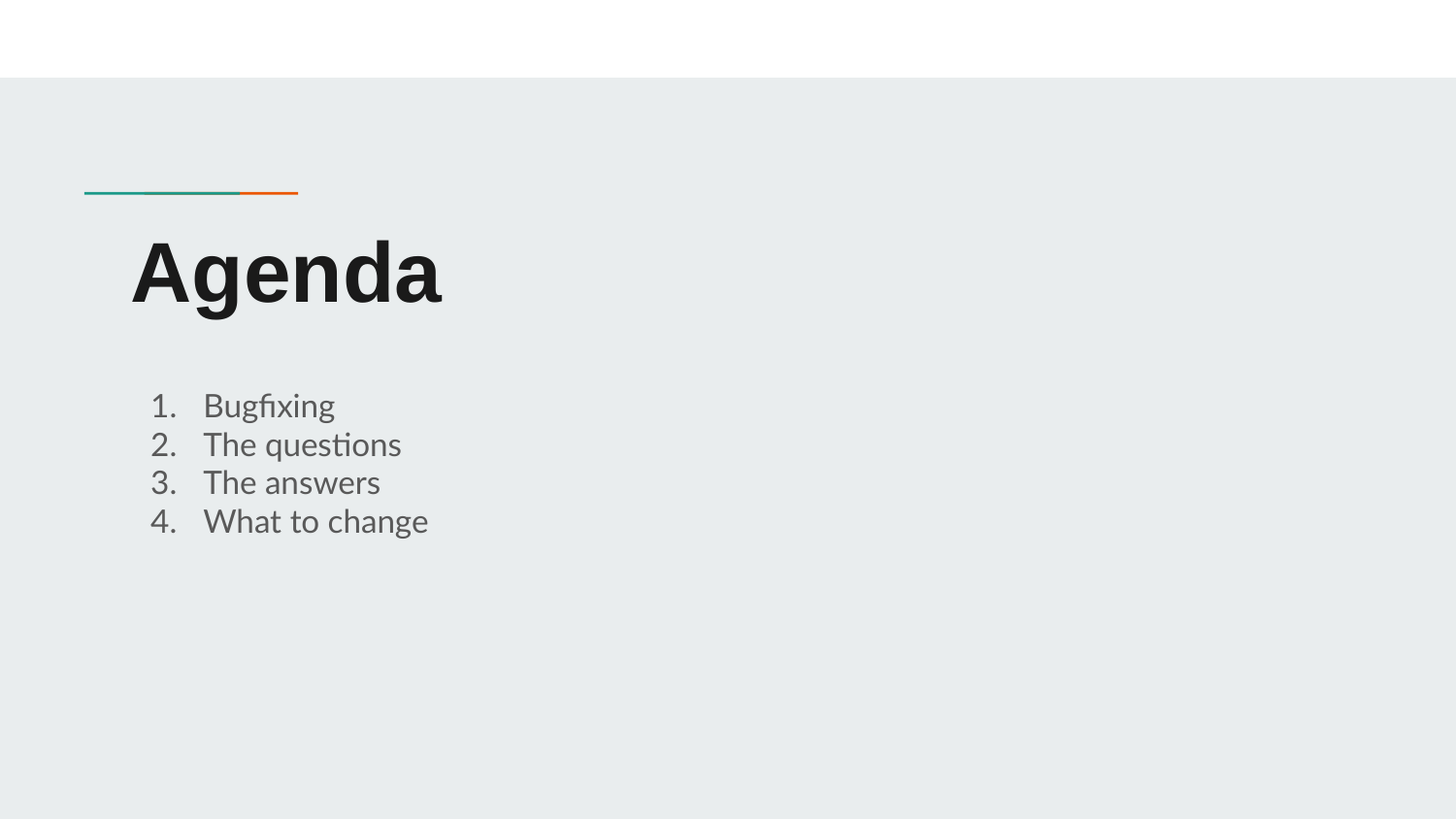

# Agenda
Bugfixing
The questions
The answers
What to change